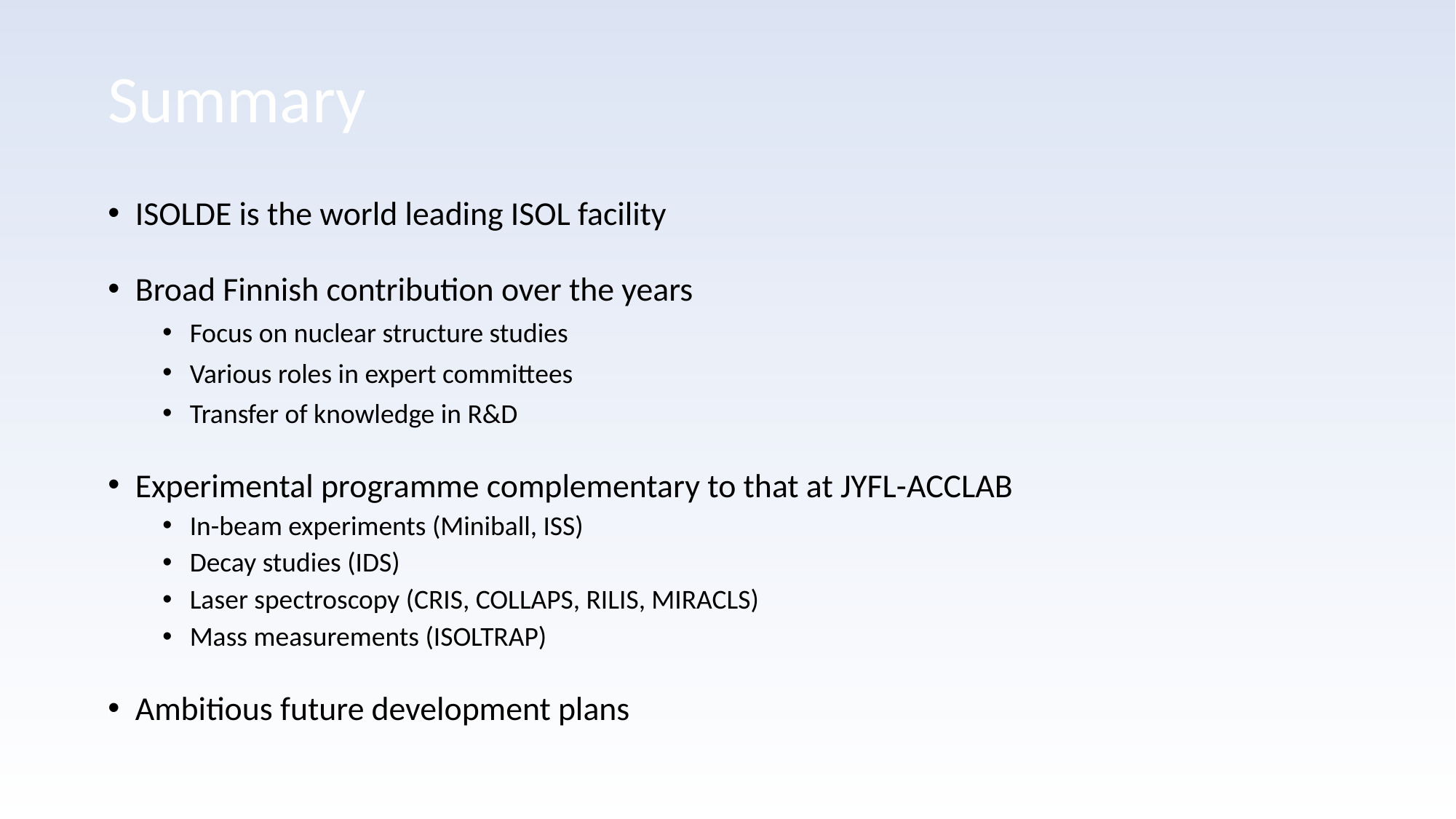

# Summary
ISOLDE is the world leading ISOL facility
Broad Finnish contribution over the years
Focus on nuclear structure studies
Various roles in expert committees
Transfer of knowledge in R&D
Experimental programme complementary to that at JYFL-ACCLAB
In-beam experiments (Miniball, ISS)
Decay studies (IDS)
Laser spectroscopy (CRIS, COLLAPS, RILIS, MIRACLS)
Mass measurements (ISOLTRAP)
Ambitious future development plans